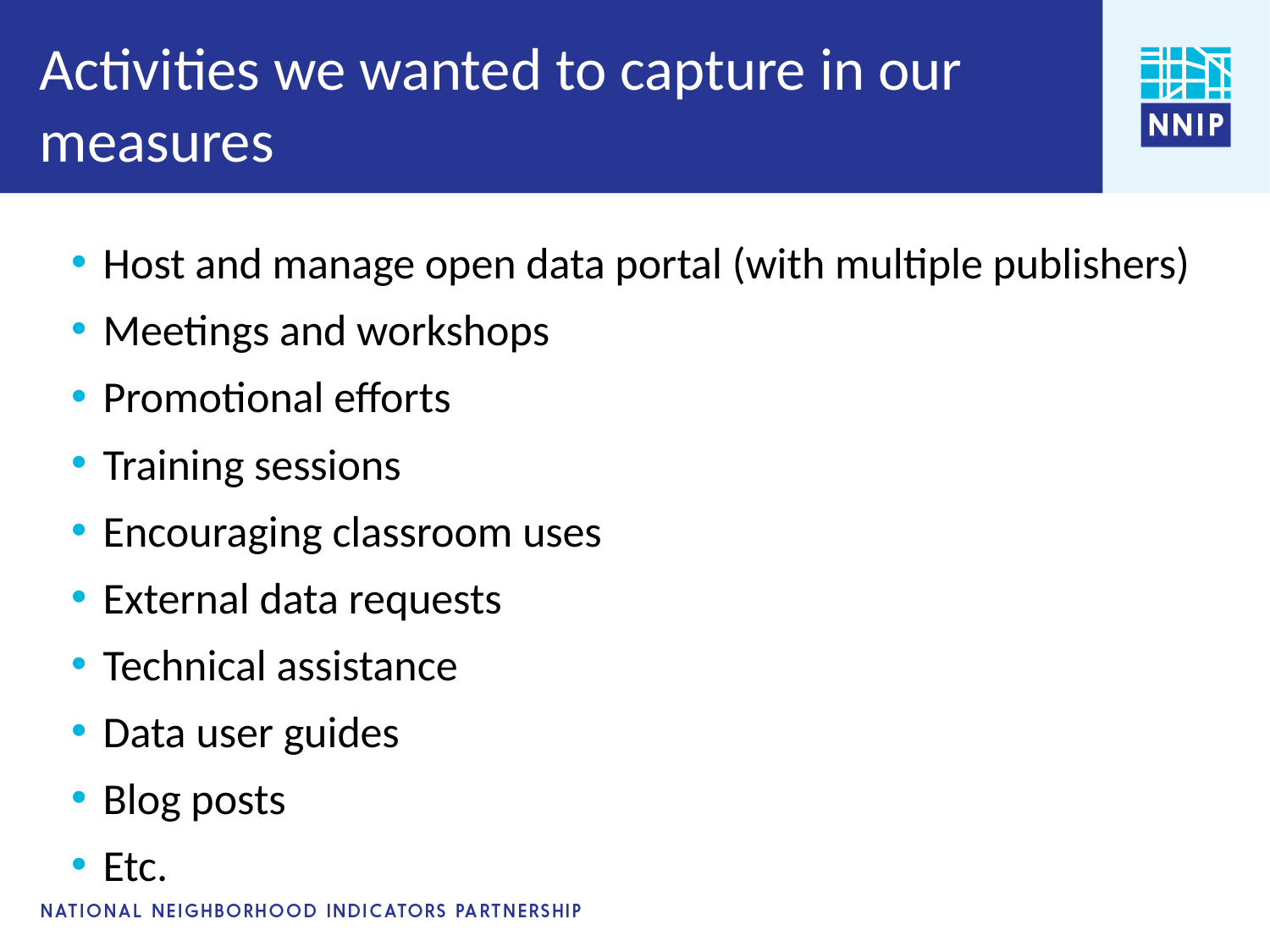

# Activities we wanted to capture in our measures
Host and manage open data portal (with multiple publishers)
Meetings and workshops
Promotional efforts
Training sessions
Encouraging classroom uses
External data requests
Technical assistance
Data user guides
Blog posts
Etc.